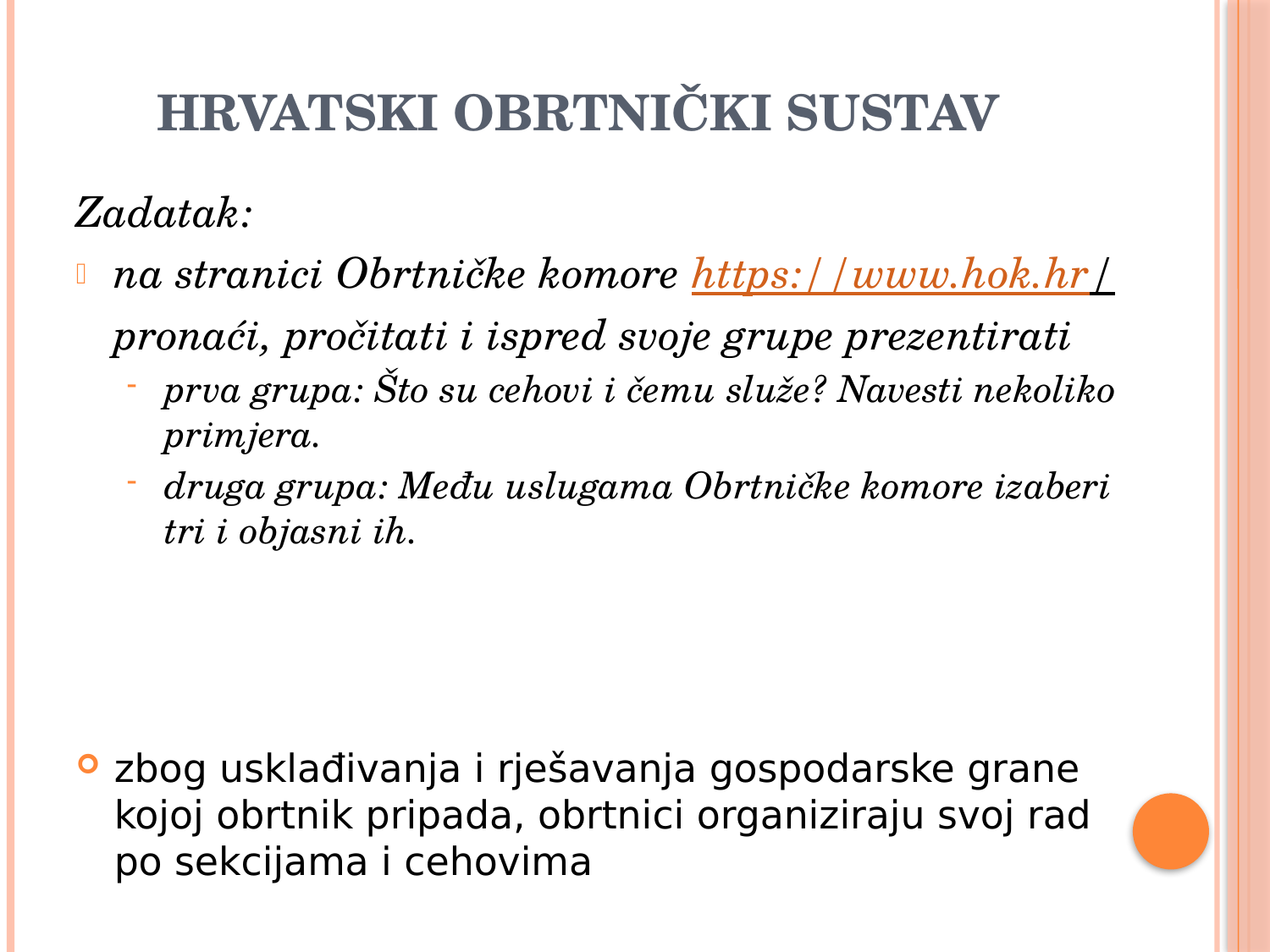

# hrvatski obrtnički sustav
Zadatak:
na stranici Obrtničke komore https://www.hok.hr/ pronaći, pročitati i ispred svoje grupe prezentirati
prva grupa: Što su cehovi i čemu služe? Navesti nekoliko primjera.
druga grupa: Među uslugama Obrtničke komore izaberi tri i objasni ih.

zbog usklađivanja i rješavanja gospodarske grane kojoj obrtnik pripada, obrtnici organiziraju svoj rad po sekcijama i cehovima